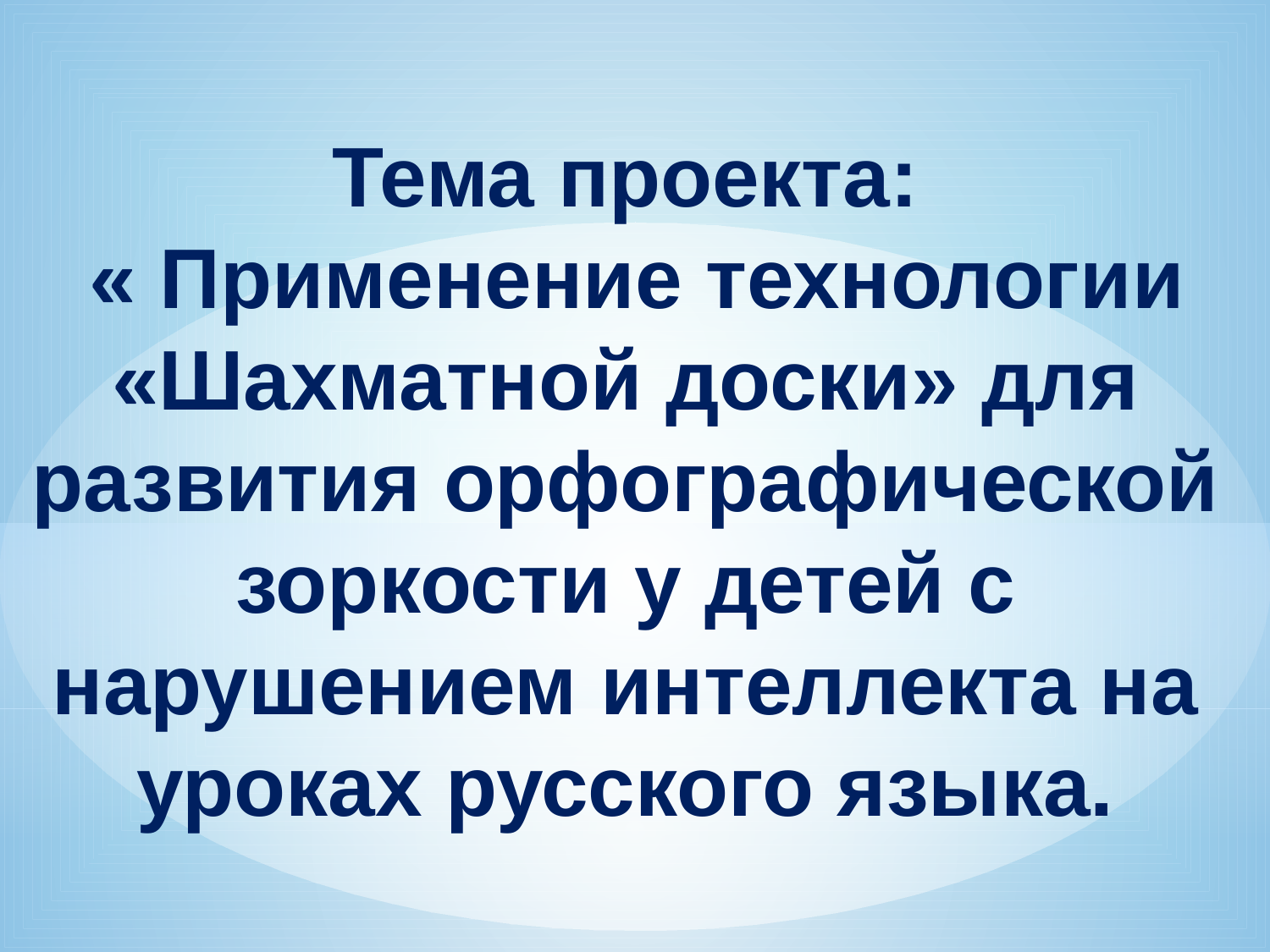

Тема проекта:
 « Применение технологии «Шахматной доски» для развития орфографической зоркости у детей с нарушением интеллекта на уроках русского языка.